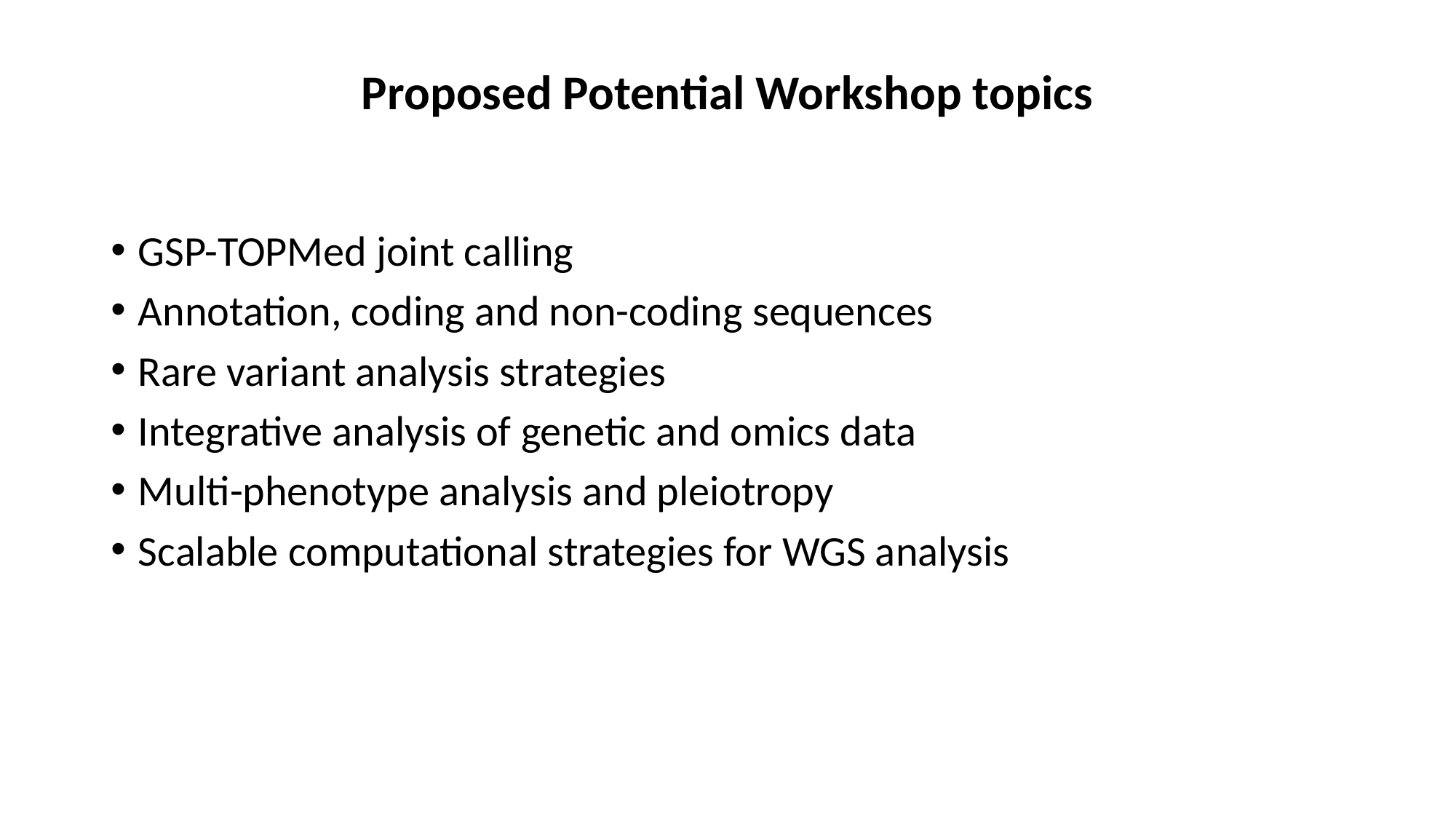

# Proposed Potential Workshop topics
GSP-TOPMed joint calling
Annotation, coding and non-coding sequences
Rare variant analysis strategies
Integrative analysis of genetic and omics data
Multi-phenotype analysis and pleiotropy
Scalable computational strategies for WGS analysis